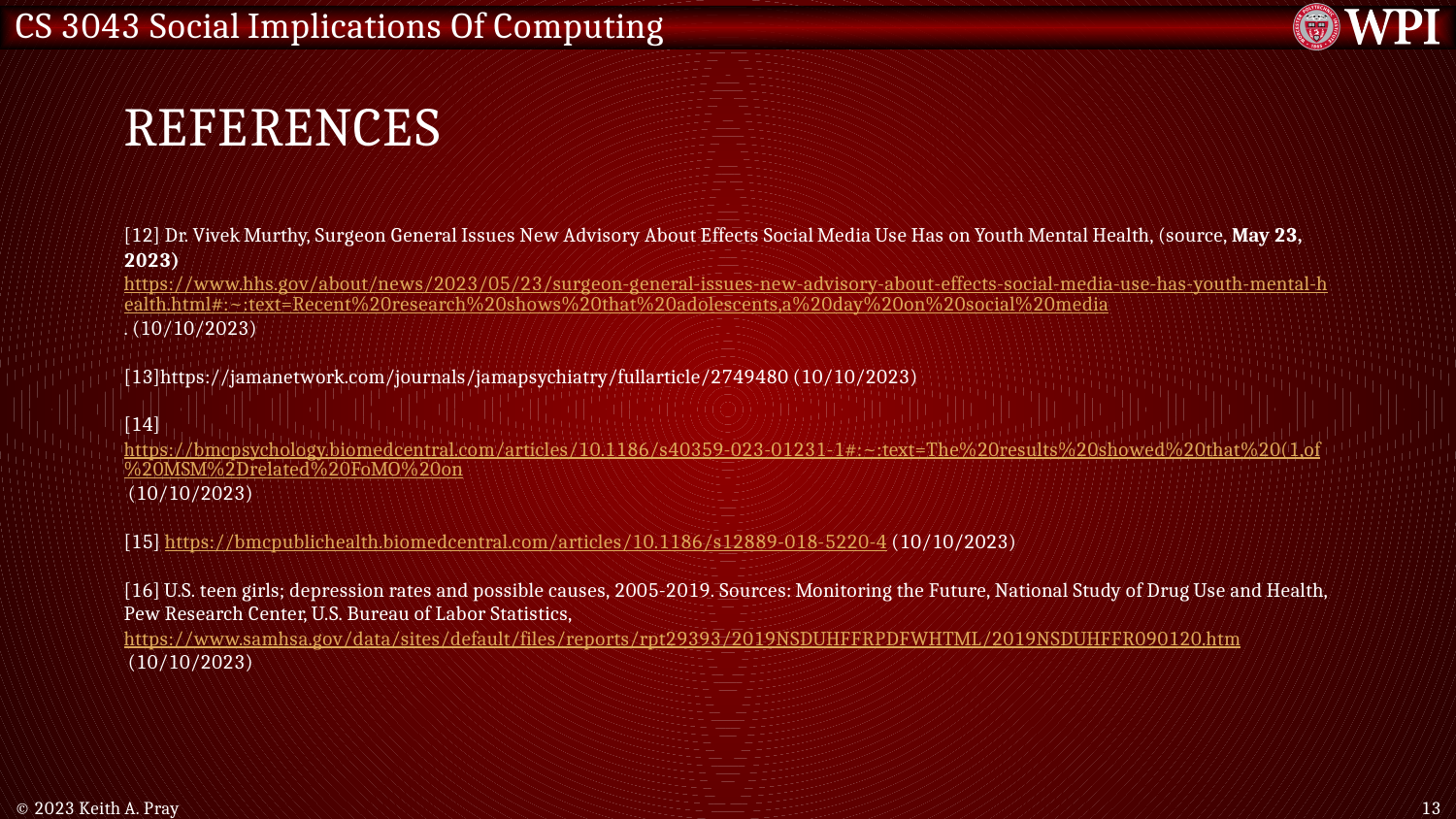

# References
[12] Dr. Vivek Murthy, Surgeon General Issues New Advisory About Effects Social Media Use Has on Youth Mental Health, (source, May 23, 2023) https://www.hhs.gov/about/news/2023/05/23/surgeon-general-issues-new-advisory-about-effects-social-media-use-has-youth-mental-health.html#:~:text=Recent%20research%20shows%20that%20adolescents,a%20day%20on%20social%20media. (10/10/2023)
[13]https://jamanetwork.com/journals/jamapsychiatry/fullarticle/2749480 (10/10/2023)
[14] https://bmcpsychology.biomedcentral.com/articles/10.1186/s40359-023-01231-1#:~:text=The%20results%20showed%20that%20(1,of%20MSM%2Drelated%20FoMO%20on (10/10/2023)
[15] https://bmcpublichealth.biomedcentral.com/articles/10.1186/s12889-018-5220-4 (10/10/2023)
[16] U.S. teen girls; depression rates and possible causes, 2005-2019. Sources: Monitoring the Future, National Study of Drug Use and Health, Pew Research Center, U.S. Bureau of Labor Statistics, https://www.samhsa.gov/data/sites/default/files/reports/rpt29393/2019NSDUHFFRPDFWHTML/2019NSDUHFFR090120.htm (10/10/2023)
© 2023 Keith A. Pray
13